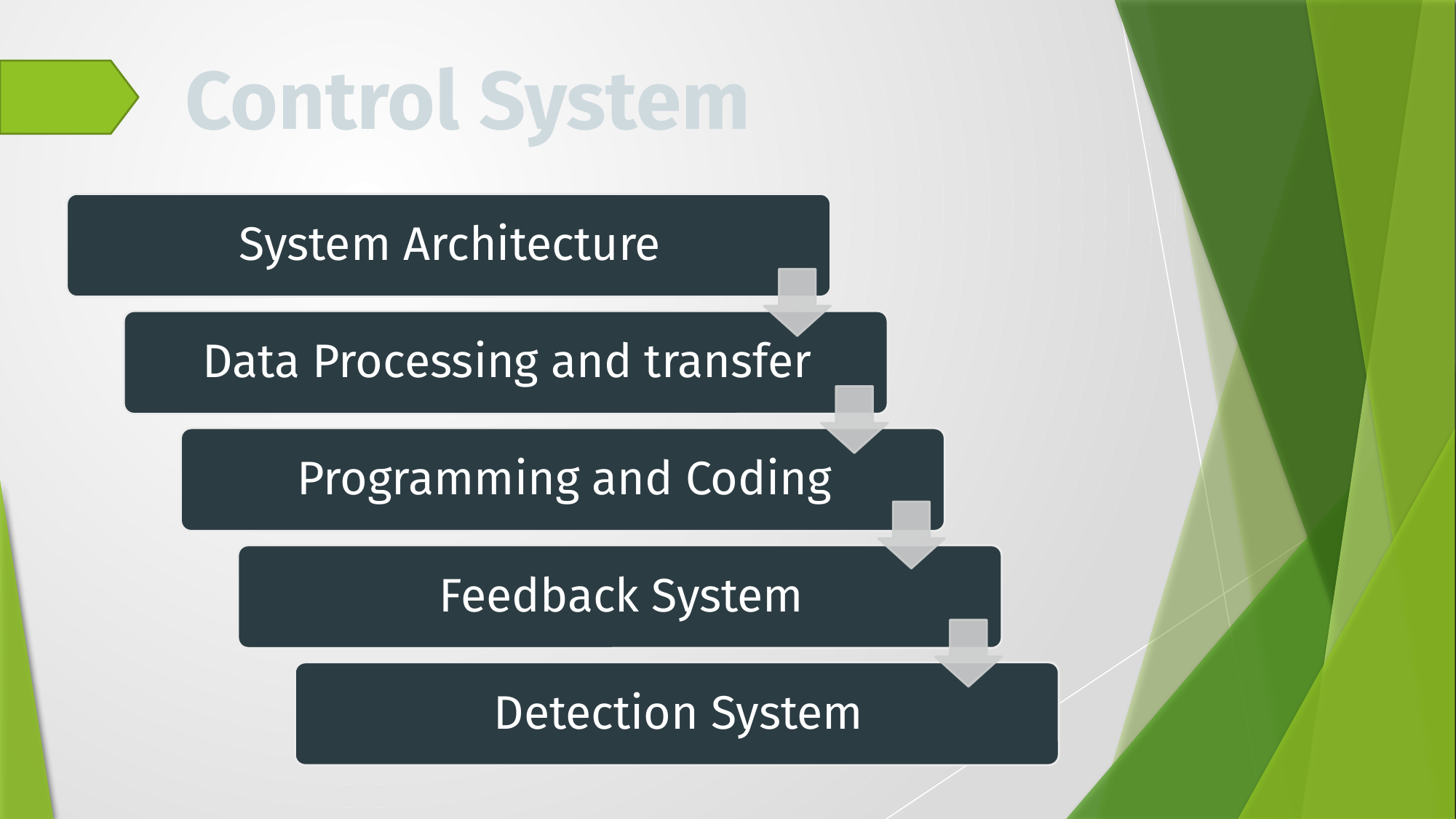

Control System
System Architecture
Data Processing and transfer
Programming and Coding
Feedback System
Detection System